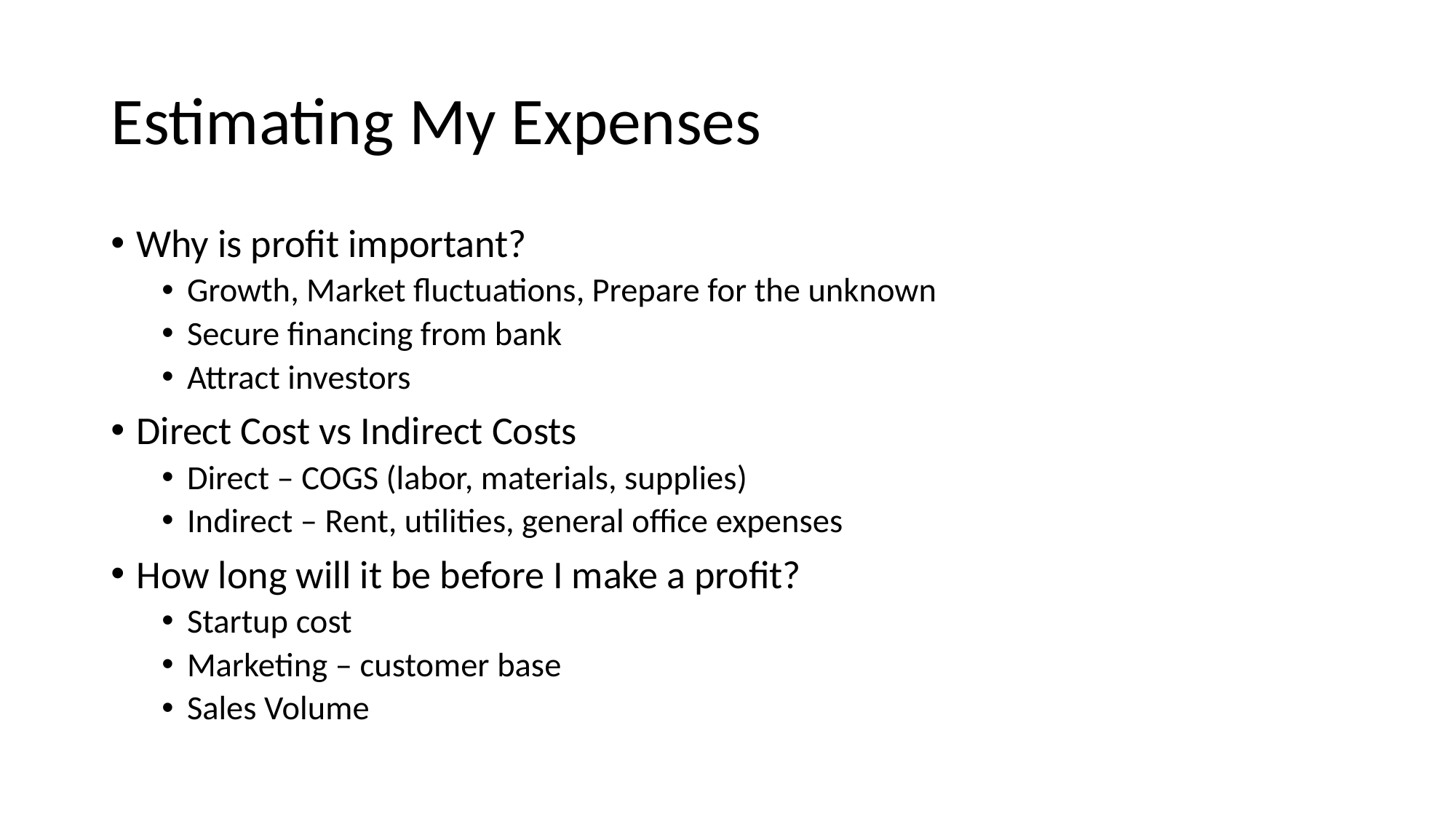

# Estimating My Expenses
Why is profit important?
Growth, Market fluctuations, Prepare for the unknown
Secure financing from bank
Attract investors
Direct Cost vs Indirect Costs
Direct – COGS (labor, materials, supplies)
Indirect – Rent, utilities, general office expenses
How long will it be before I make a profit?
Startup cost
Marketing – customer base
Sales Volume